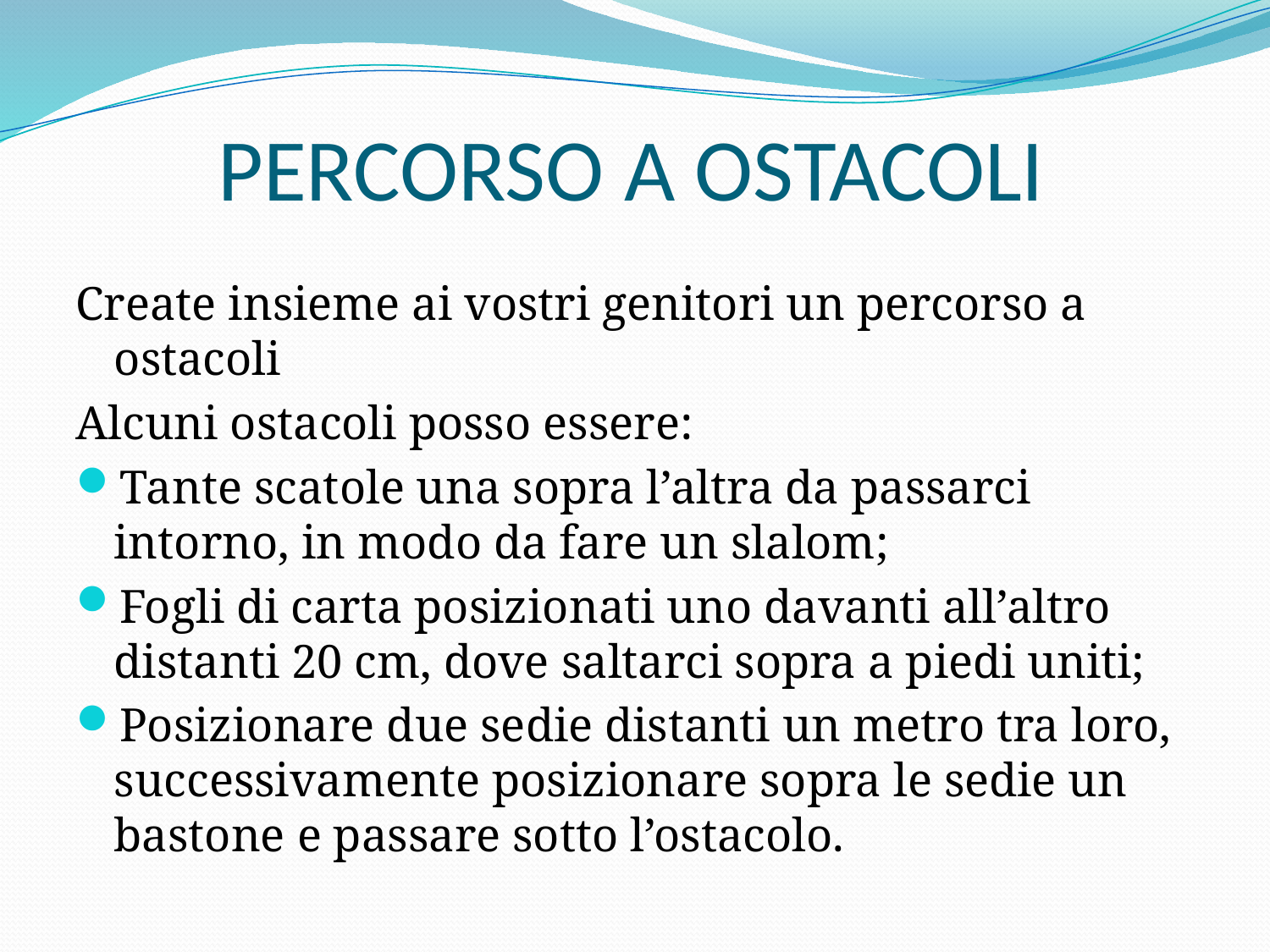

# PERCORSO A OSTACOLI
Create insieme ai vostri genitori un percorso a ostacoli
Alcuni ostacoli posso essere:
Tante scatole una sopra l’altra da passarci intorno, in modo da fare un slalom;
Fogli di carta posizionati uno davanti all’altro distanti 20 cm, dove saltarci sopra a piedi uniti;
Posizionare due sedie distanti un metro tra loro, successivamente posizionare sopra le sedie un bastone e passare sotto l’ostacolo.